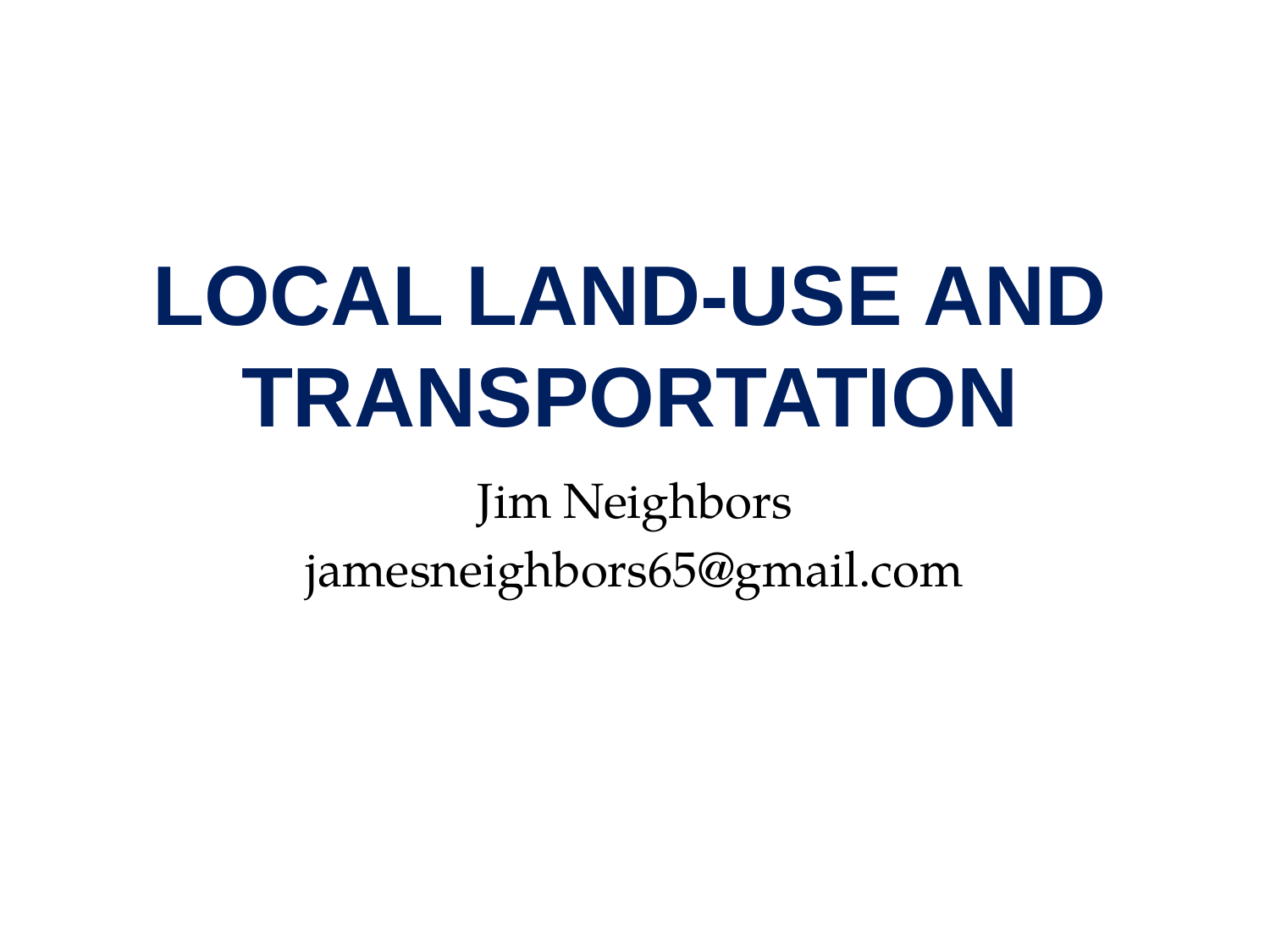

# Local land-use and transportation
Jim Neighbors
jamesneighbors65@gmail.com